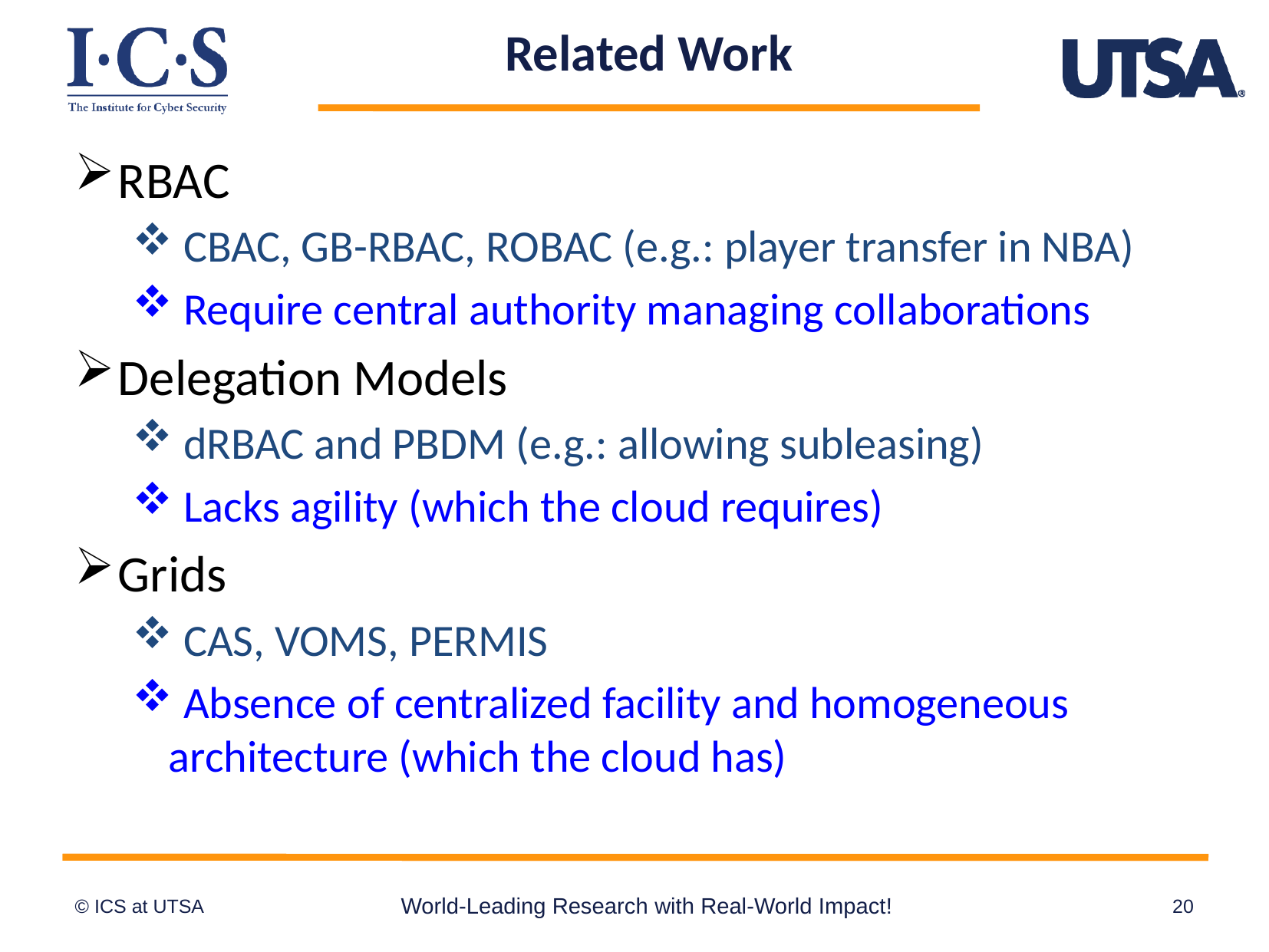

# Related Work
RBAC
 CBAC, GB-RBAC, ROBAC (e.g.: player transfer in NBA)
 Require central authority managing collaborations
Delegation Models
 dRBAC and PBDM (e.g.: allowing subleasing)
 Lacks agility (which the cloud requires)
Grids
 CAS, VOMS, PERMIS
 Absence of centralized facility and homogeneous architecture (which the cloud has)
World-Leading Research with Real-World Impact!
20
© ICS at UTSA